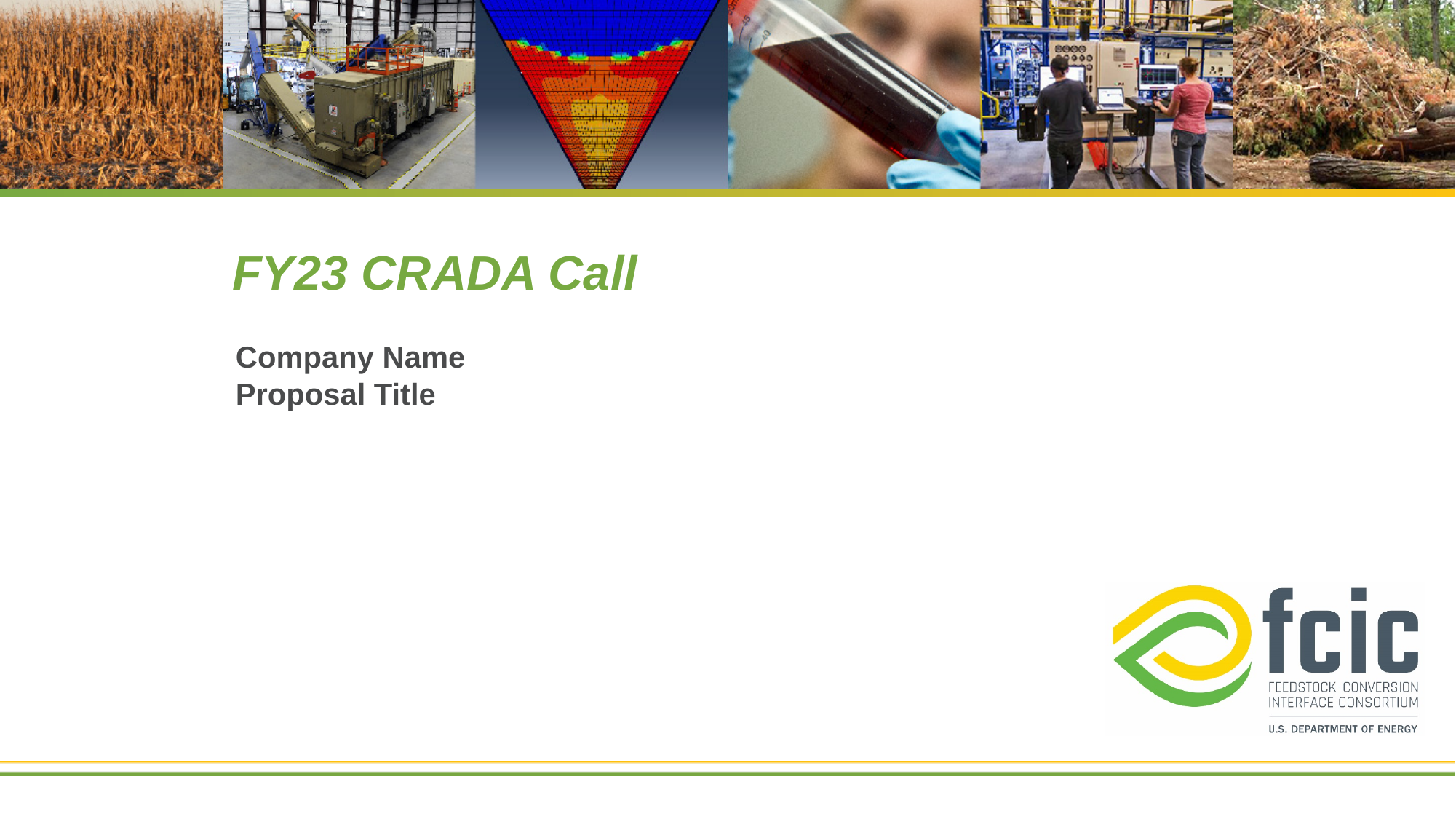

# FY23 CRADA Call
Company Name
Proposal Title